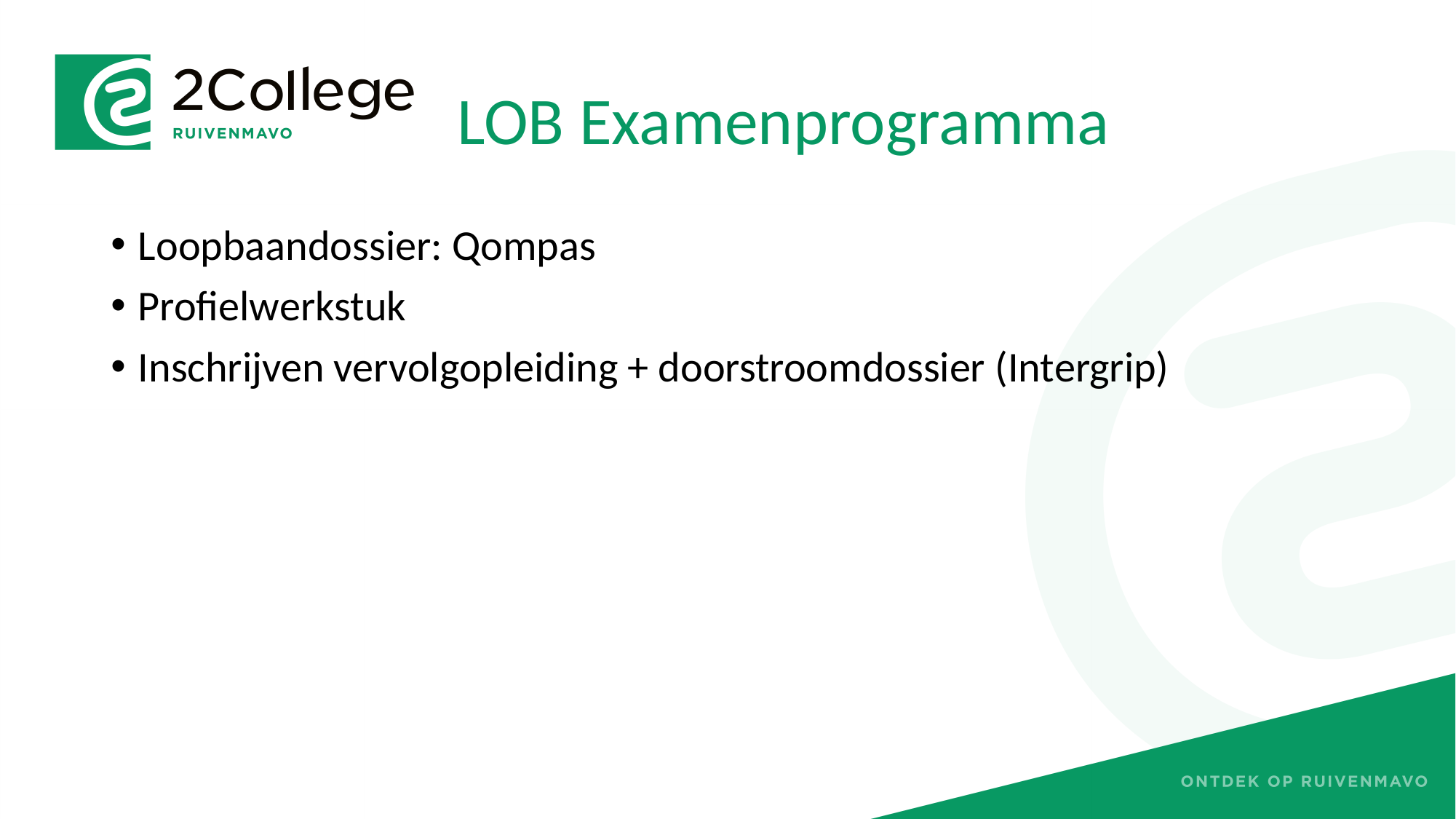

# LOB Examenprogramma
Loopbaandossier: Qompas
Profielwerkstuk
Inschrijven vervolgopleiding + doorstroomdossier (Intergrip)